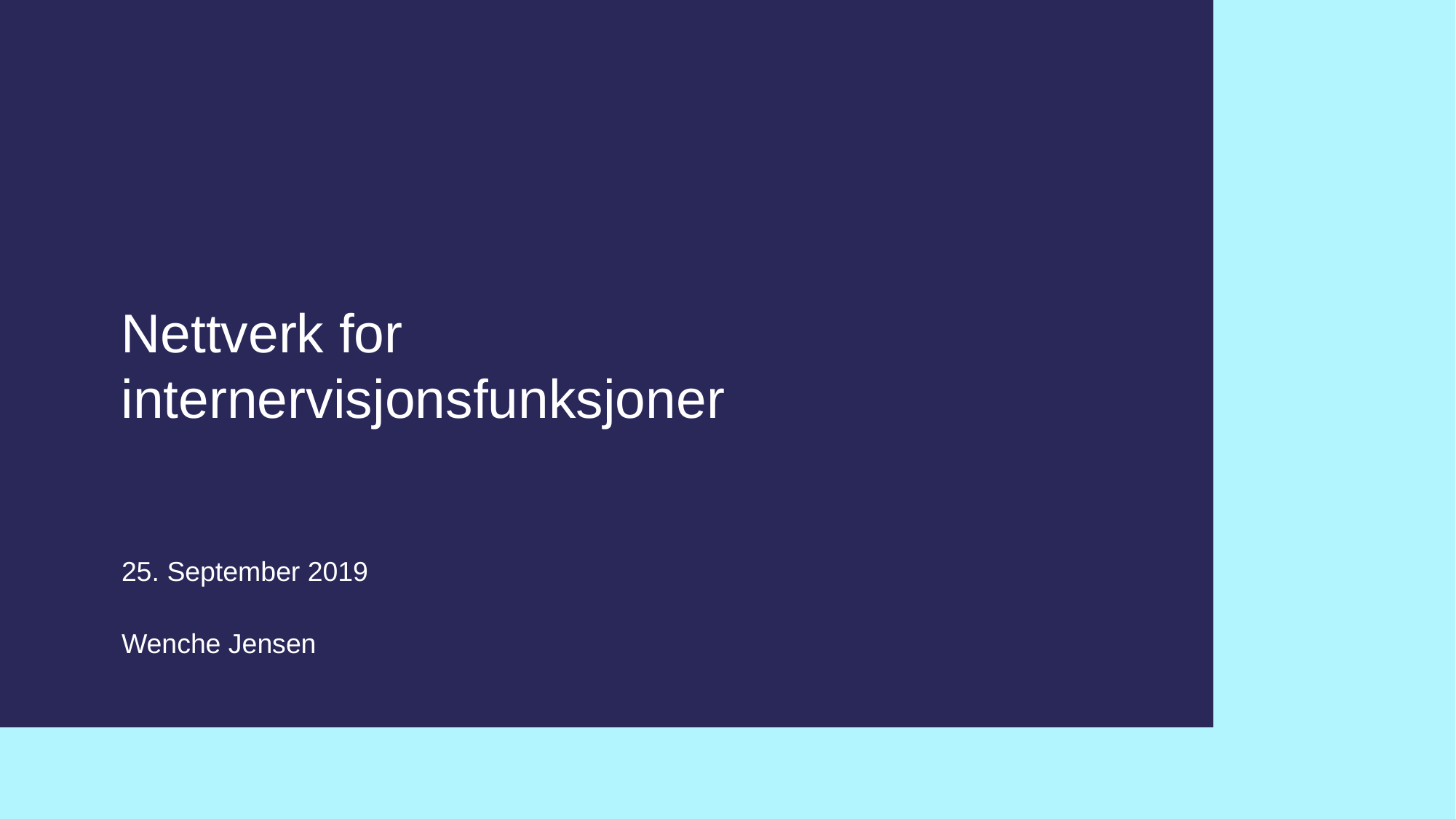

# Nettverk for internervisjonsfunksjoner

25. September 2019

Wenche Jensen

1
24.09.2019